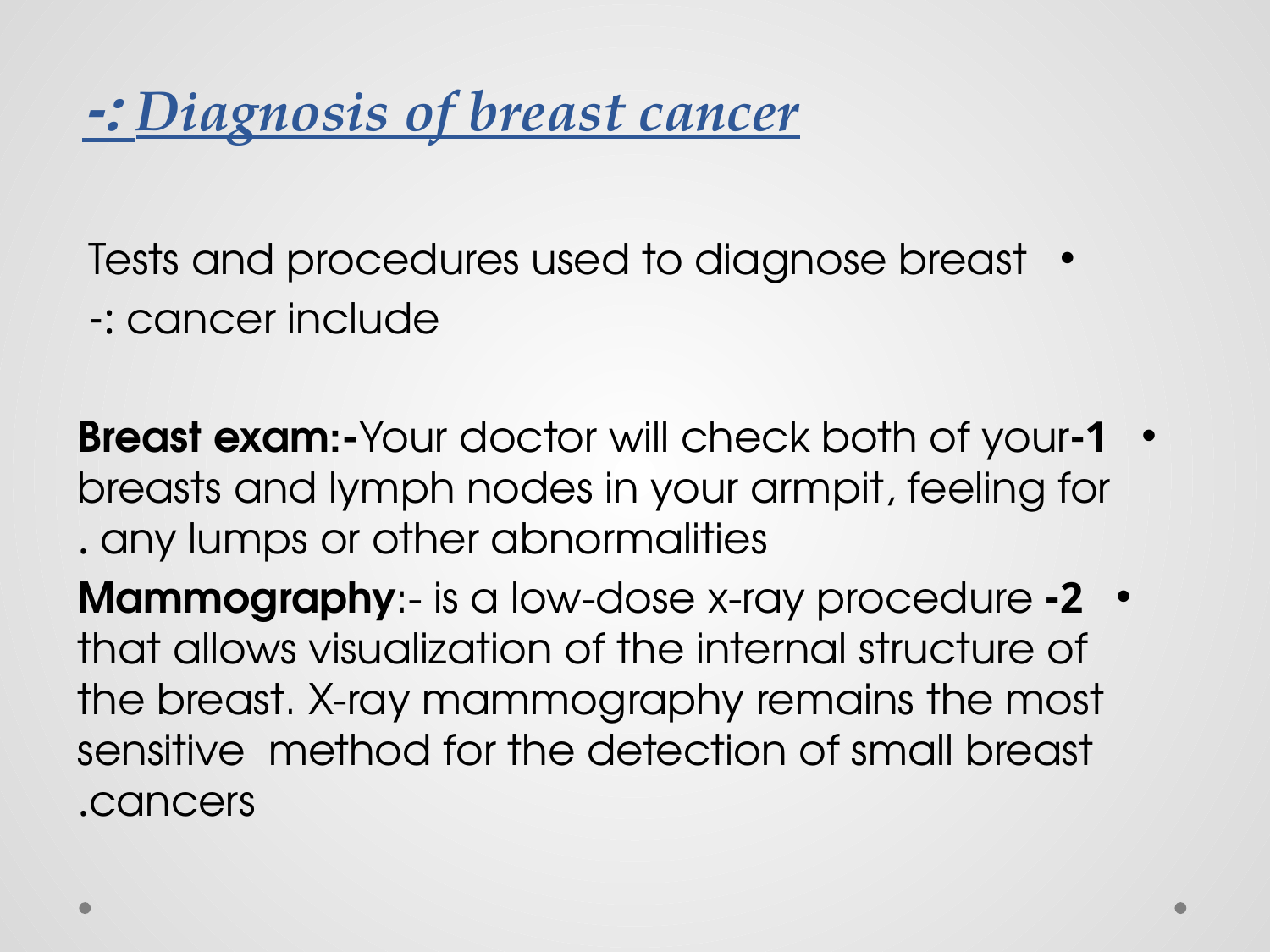

# Diagnosis of breast cancer :-
Tests and procedures used to diagnose breast
cancer include :-

1-Breast exam:-Your doctor will check both of your breasts and lymph nodes in your armpit, feeling for any lumps or other abnormalities .
2- Mammography:- is a low-dose x-ray procedure that allows visu­alization of the internal structure of the breast. X-ray mammography remains the most sensitive  method for the detection of small breast cancers.